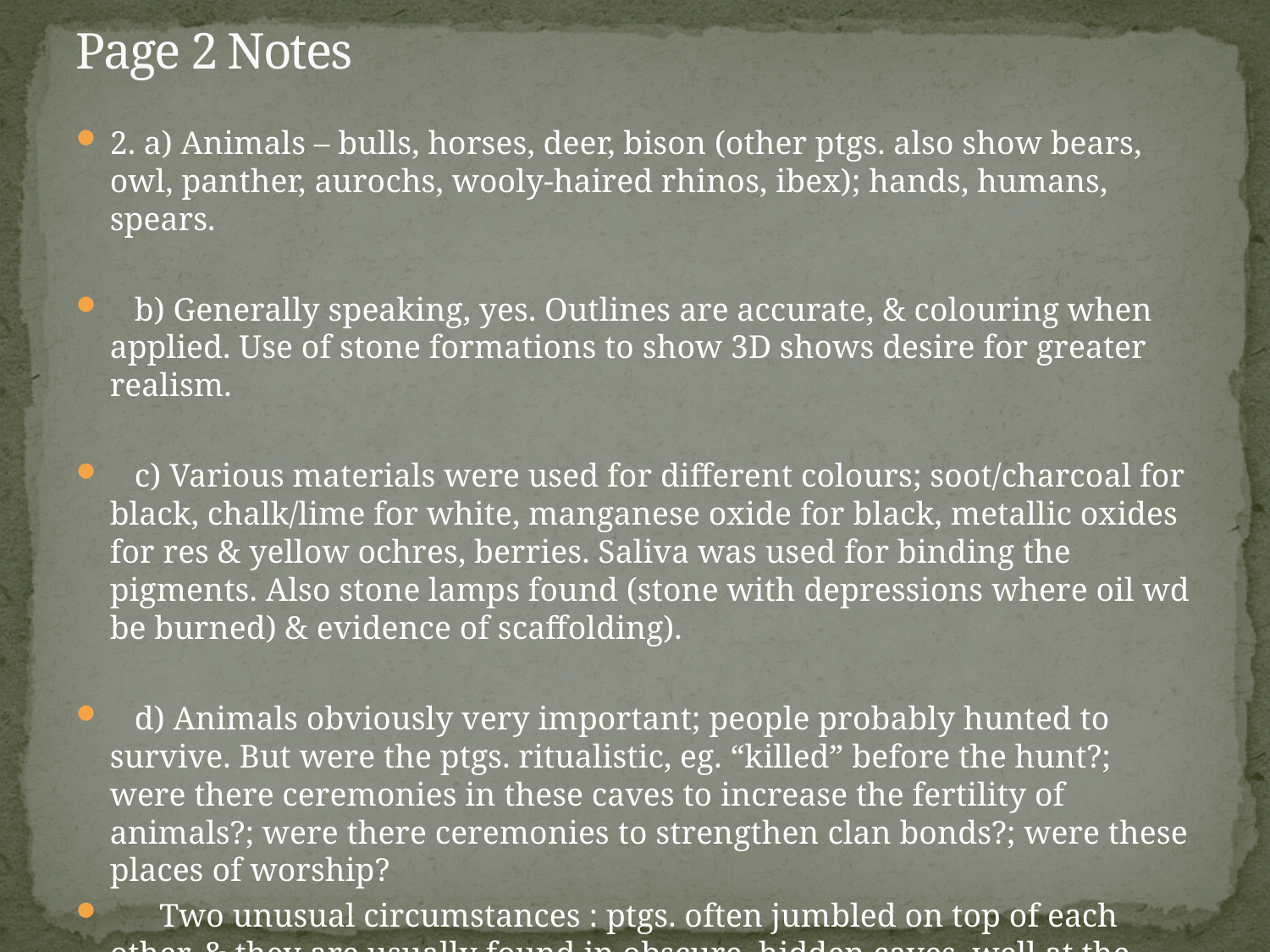

# Page 2 Notes
2. a) Animals – bulls, horses, deer, bison (other ptgs. also show bears, owl, panther, aurochs, wooly-haired rhinos, ibex); hands, humans, spears.

   b) Generally speaking, yes. Outlines are accurate, & colouring when applied. Use of stone formations to show 3D shows desire for greater realism.

   c) Various materials were used for different colours; soot/charcoal for black, chalk/lime for white, manganese oxide for black, metallic oxides for res & yellow ochres, berries. Saliva was used for binding the pigments. Also stone lamps found (stone with depressions where oil wd be burned) & evidence of scaffolding).

   d) Animals obviously very important; people probably hunted to survive. But were the ptgs. ritualistic, eg. “killed” before the hunt?; were there ceremonies in these caves to increase the fertility of animals?; were there ceremonies to strengthen clan bonds?; were these places of worship?
      Two unusual circumstances : ptgs. often jumbled on top of each other, & they are usually found in obscure, hidden caves, well at the back. Why?